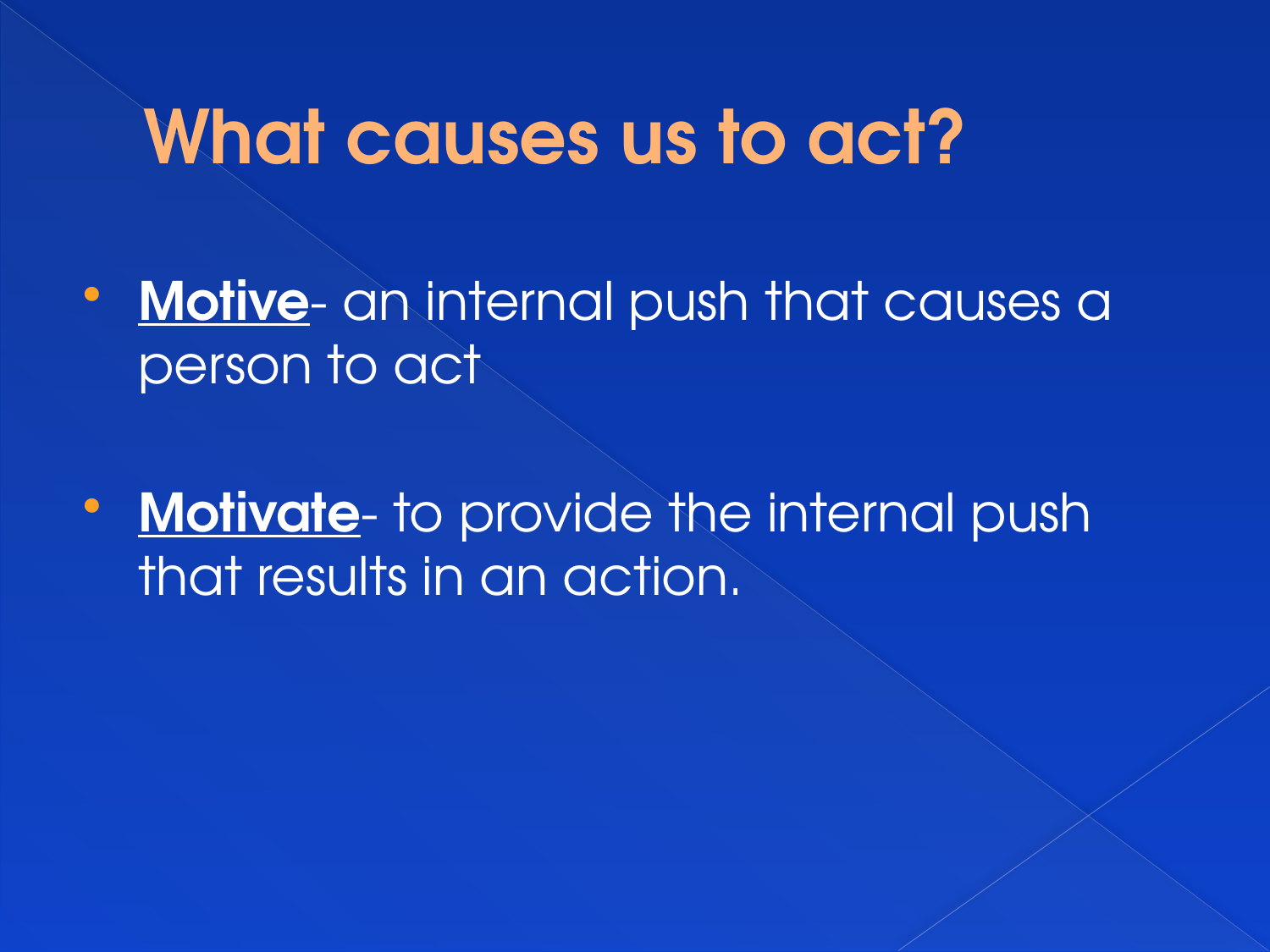

# What causes us to act?
Motive- an internal push that causes a person to act

Motivate- to provide the internal push that results in an action.